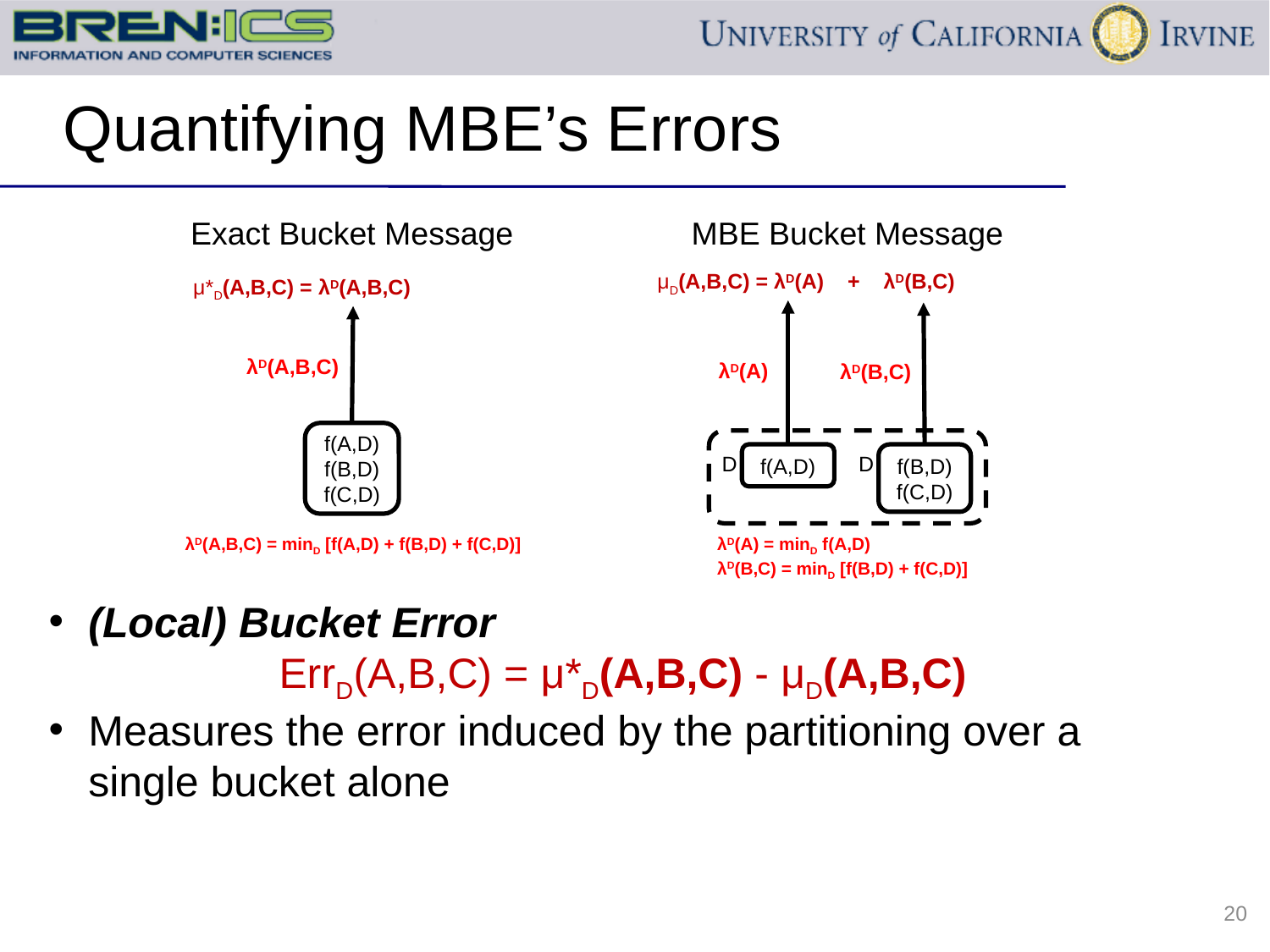

# Quantifying MBE’s Errors
MBE Bucket Message
Exact Bucket Message
μD(A,B,C) = λD(A)    +    λD(B,C)
μ*D(A,B,C) = λD(A,B,C)
λD(A,B,C)
λD(A)
λD(B,C)
f(A,D)
f(B,D) f(C,D)

D
D
f(A,D)
f(B,D) f(C,D)

λD(A,B,C) = minD [f(A,D) + f(B,D) + f(C,D)]
λD(A) = minD f(A,D)
λD(B,C) = minD [f(B,D) + f(C,D)]
(Local) Bucket Error
ErrD(A,B,C) = μ*D(A,B,C) - μD(A,B,C)
Measures the error induced by the partitioning over a single bucket alone

20